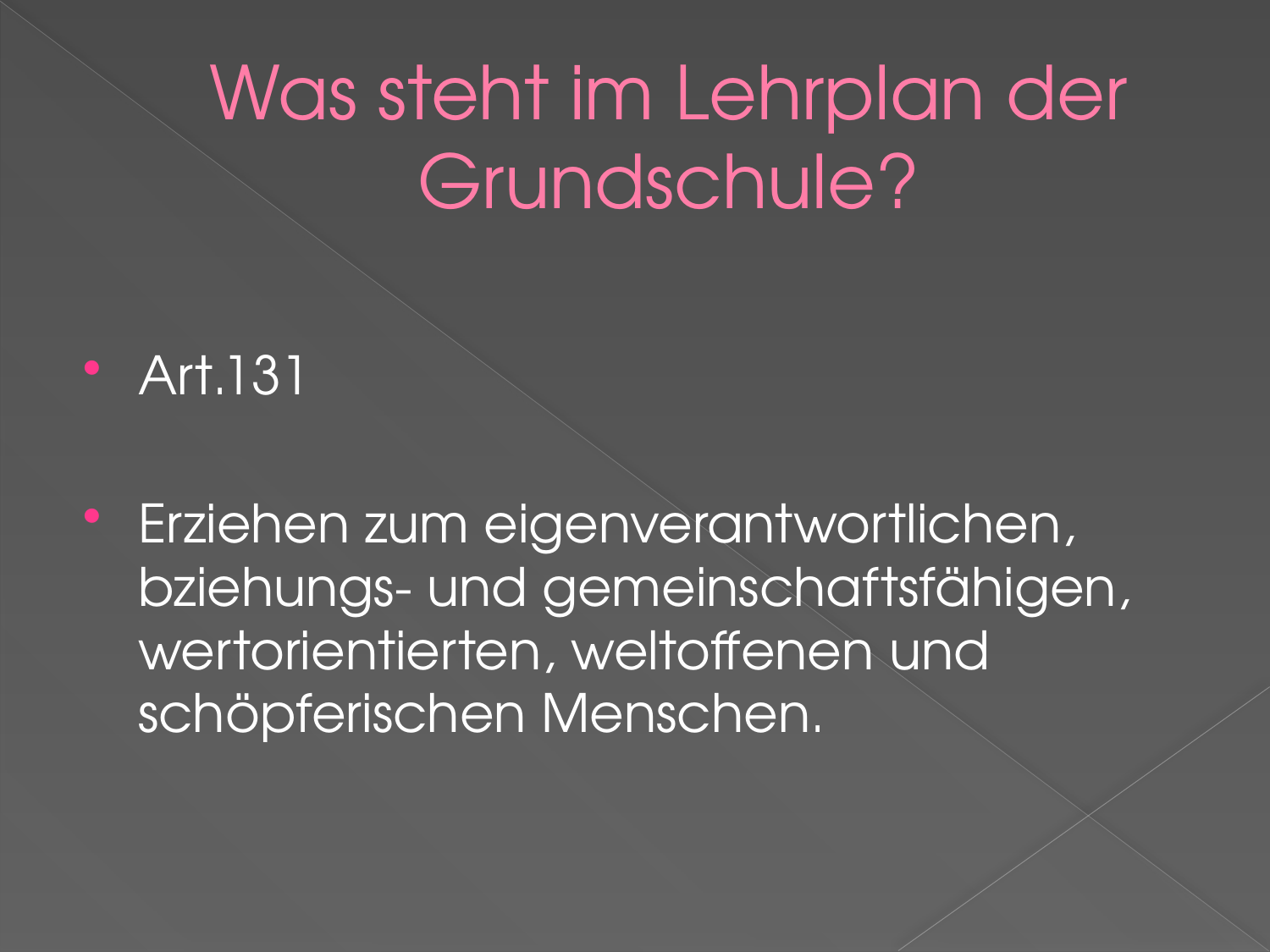

# Was steht im Lehrplan der Grundschule?

Art.131

Erziehen zum eigenverantwortlichen, bziehungs- und gemeinschaftsfähigen, wertorientierten, weltoffenen und schöpferischen Menschen.